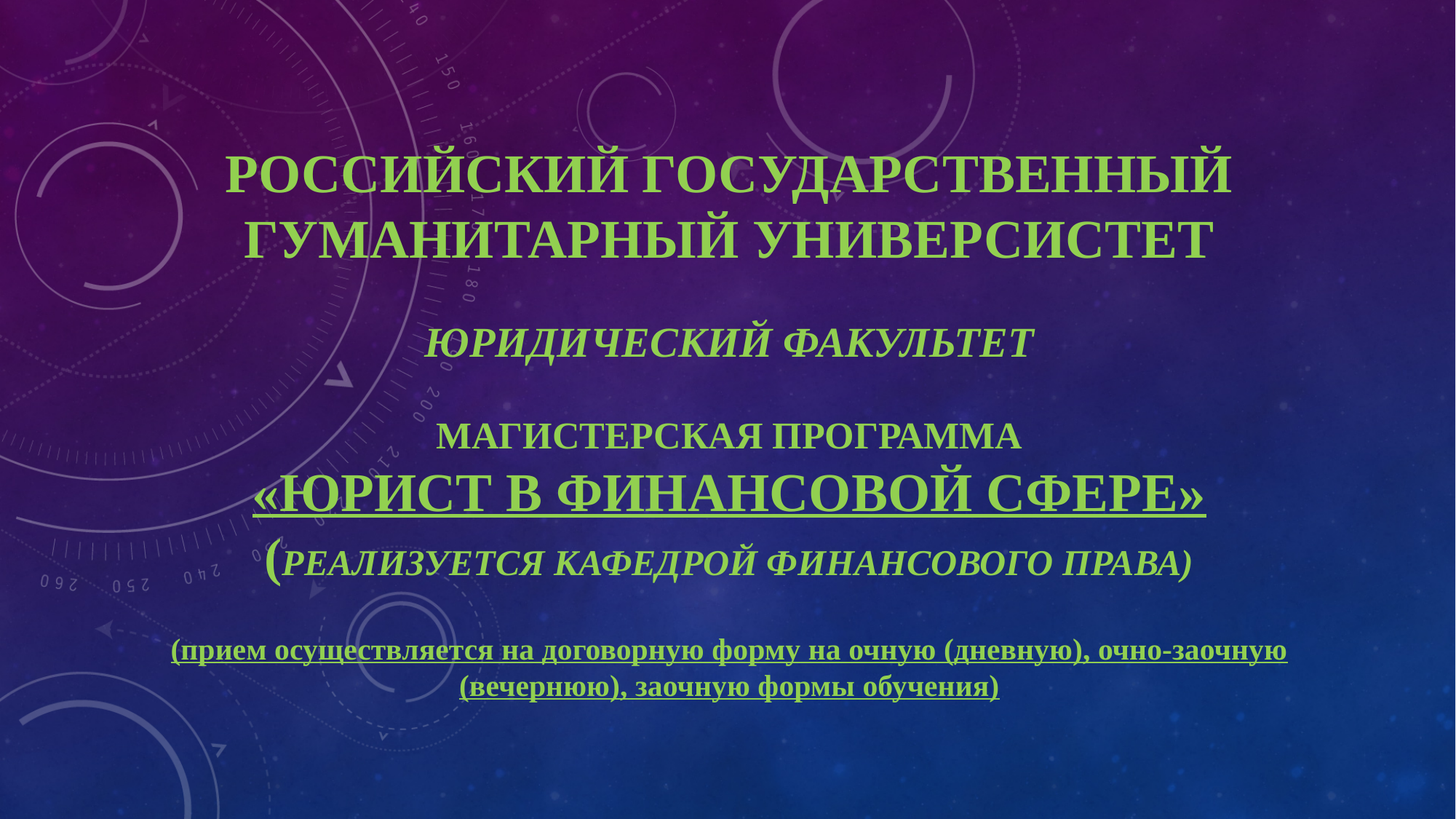

# РОССИЙСКИЙ ГОСУДАРСТВЕННЫЙ ГУМАНИТАРНЫЙ УНИВЕРСИСТЕТ ЮРИДИЧЕСКИЙ ФАКУЛЬТЕТ МАГИСТЕРСКАЯ ПРОГРАММА «ЮРИСТ В ФИНАНСОВОЙ СФЕРЕ» (РЕАЛИЗУЕТСЯ КАФЕДРОЙ ФИНАНСОВОГО ПРАВА) (прием осуществляется на договорную форму на очную (дневную), очно-заочную (вечернюю), заочную формы обучения)